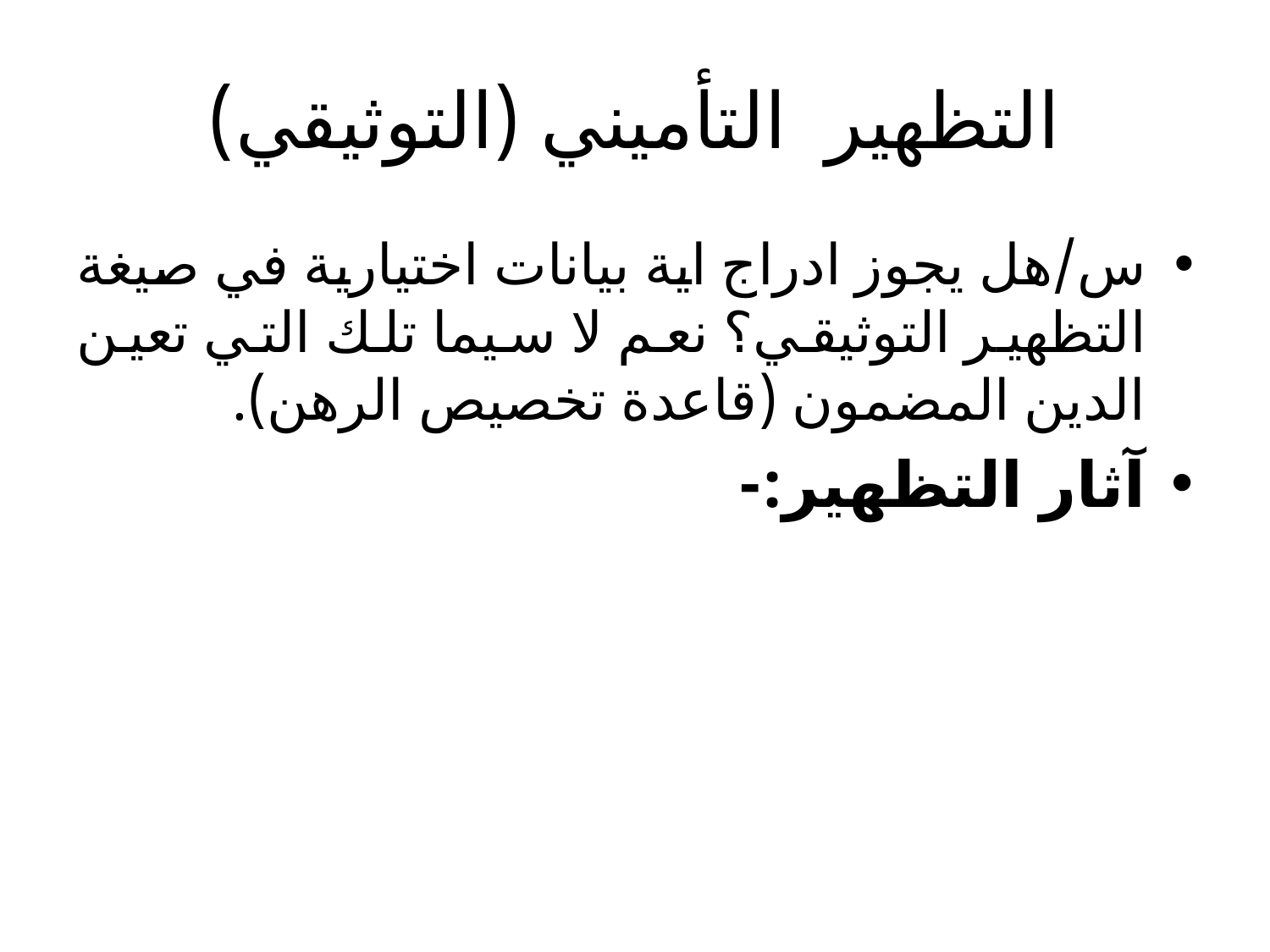

# التظهير  التأميني (التوثيقي)
س/هل يجوز ادراج اية بيانات اختيارية في صيغة التظهير التوثيقي؟ نعم لا سيما تلك التي تعين الدين المضمون (قاعدة تخصيص الرهن).
آثار التظهير:-